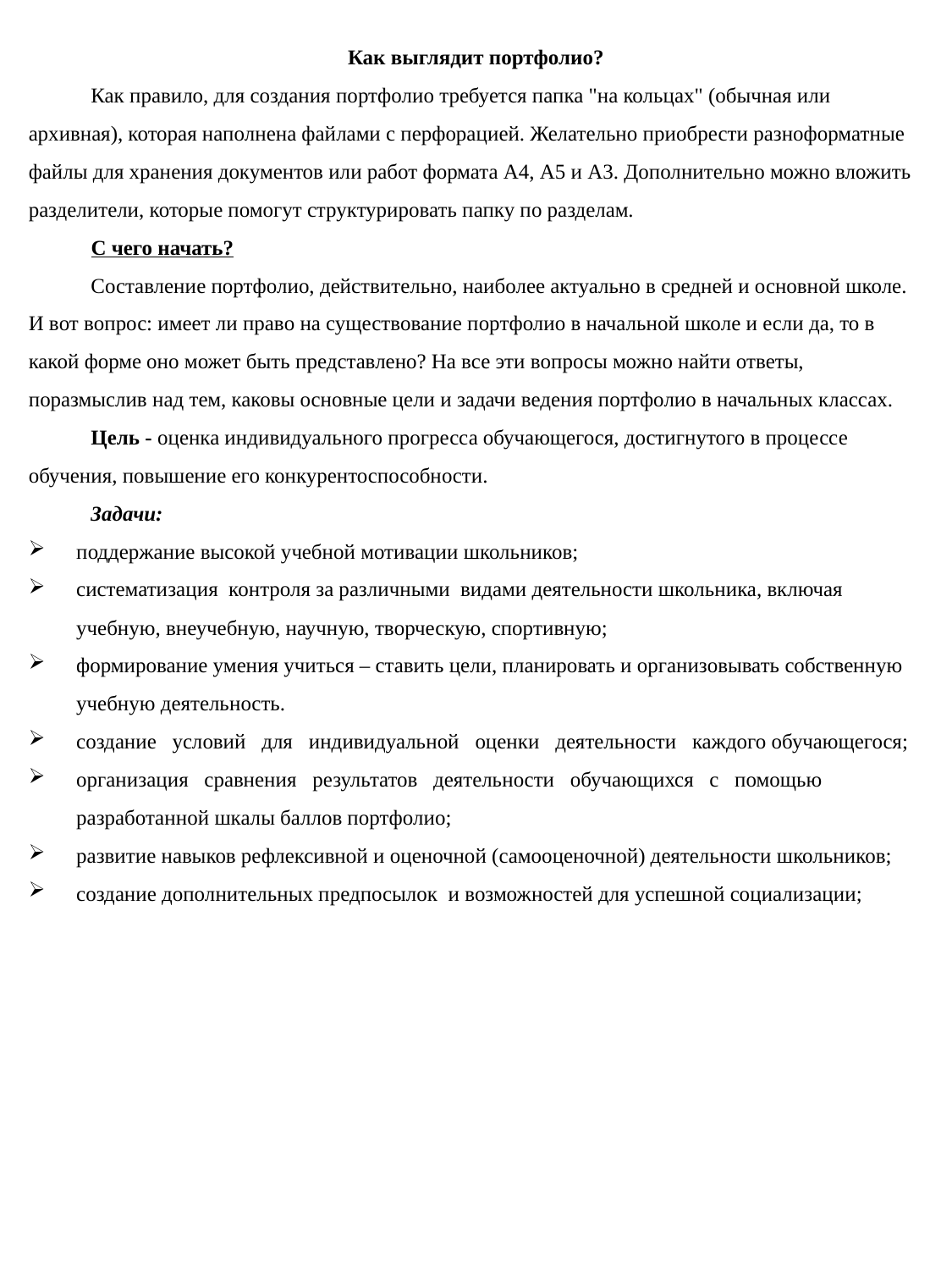

Как выглядит портфолио?
Как правило, для создания портфолио требуется папка "на кольцах" (обычная или архивная), которая наполнена файлами с перфорацией. Желательно приобрести разноформатные файлы для хранения документов или работ формата А4, А5 и А3. Дополнительно можно вложить разделители, которые помогут структурировать папку по разделам.
С чего начать?
Составление портфолио, действительно, наиболее актуально в средней и основной школе. И вот вопрос: имеет ли право на существование портфолио в начальной школе и если да, то в какой форме оно может быть представлено? На все эти вопросы можно найти ответы, поразмыслив над тем, каковы основные цели и задачи ведения портфолио в начальных классах.
Цель - оценка индивидуального прогресса обучающегося, достигнутого в процессе обучения, повышение его конкурентоспособности.
Задачи:
поддержание высокой учебной мотивации школьников;
систематизация  контроля за различными  видами деятельности школьника, включая учебную, внеучебную, научную, творческую, спортивную;
формирование умения учиться – ставить цели, планировать и организовывать собственную учебную деятельность.
создание   условий   для   индивидуальной   оценки   деятельности   каждого обучающегося;
организация   сравнения   результатов   деятельности   обучающихся   с   помощью разработанной шкалы баллов портфолио;
развитие навыков рефлексивной и оценочной (самооценочной) деятельности школьников;
создание дополнительных предпосылок  и возможностей для успешной социализации;